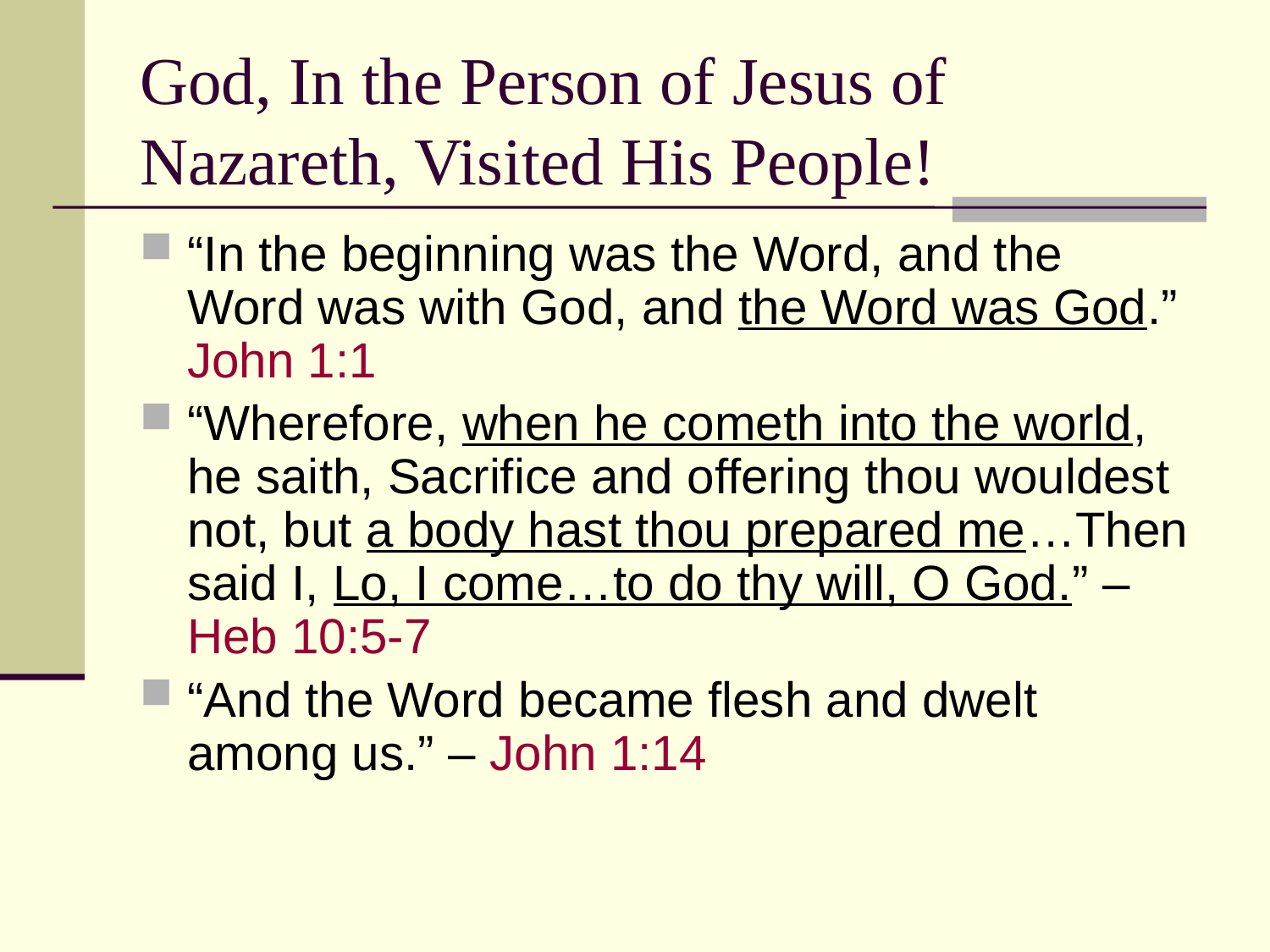

# God, In the Person of Jesus of Nazareth, Visited His People!
“In the beginning was the Word, and the Word was with God, and the Word was God.” John 1:1
“Wherefore, when he cometh into the world, he saith, Sacrifice and offering thou wouldest not, but a body hast thou prepared me…Then said I, Lo, I come…to do thy will, O God.” – Heb 10:5-7
“And the Word became flesh and dwelt among us.” – John 1:14